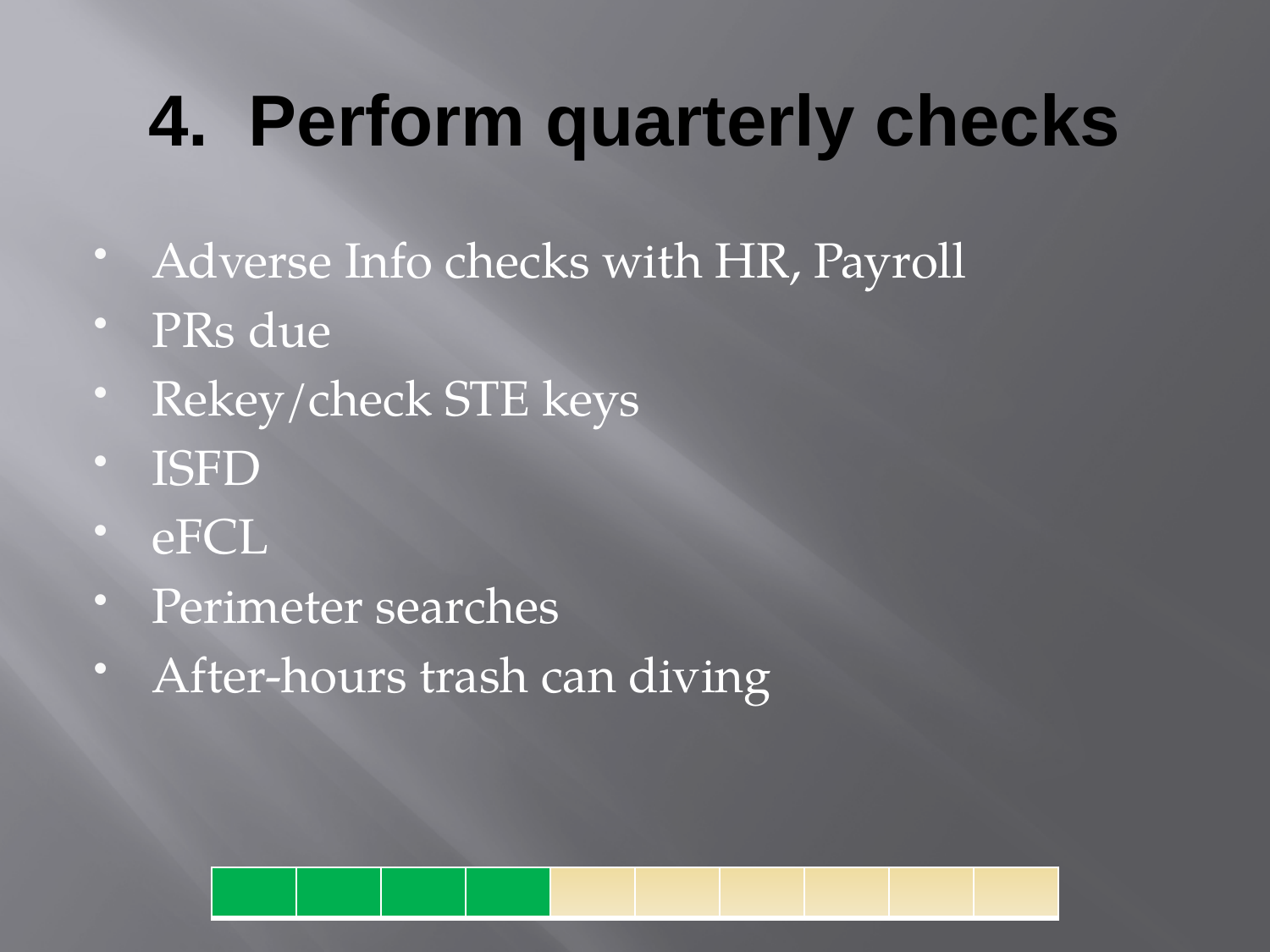

# 4.  Perform quarterly checks
Adverse Info checks with HR, Payroll
PRs due
Rekey/check STE keys
ISFD
eFCL
Perimeter searches
After-hours trash can diving

|  |  |  |  |  |  |  |  |  |  |
| --- | --- | --- | --- | --- | --- | --- | --- | --- | --- |